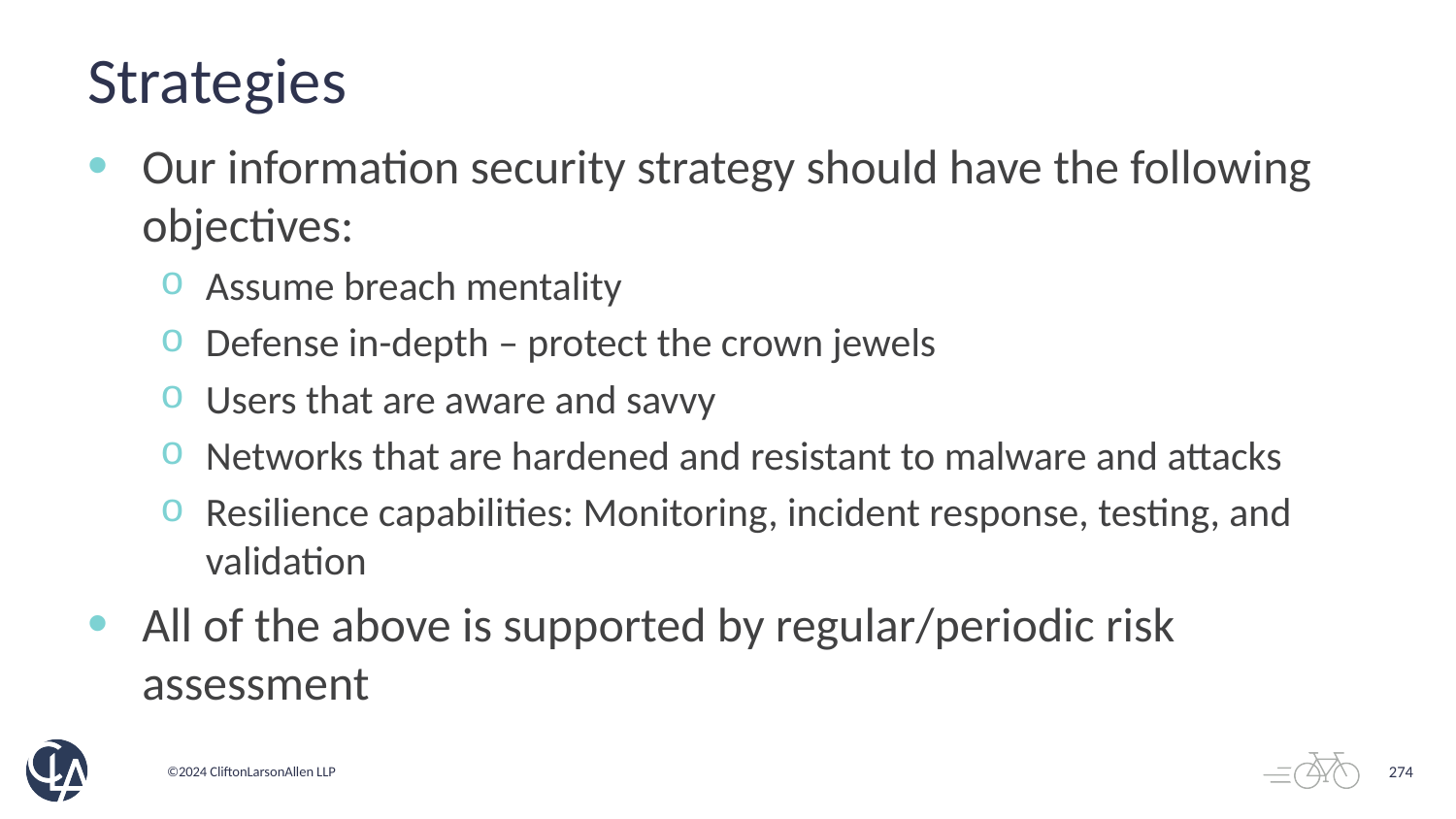

# Strategies
Our information security strategy should have the following objectives:
Assume breach mentality
Defense in-depth – protect the crown jewels
Users that are aware and savvy
Networks that are hardened and resistant to malware and attacks
Resilience capabilities: Monitoring, incident response, testing, and validation
All of the above is supported by regular/periodic risk assessment
274